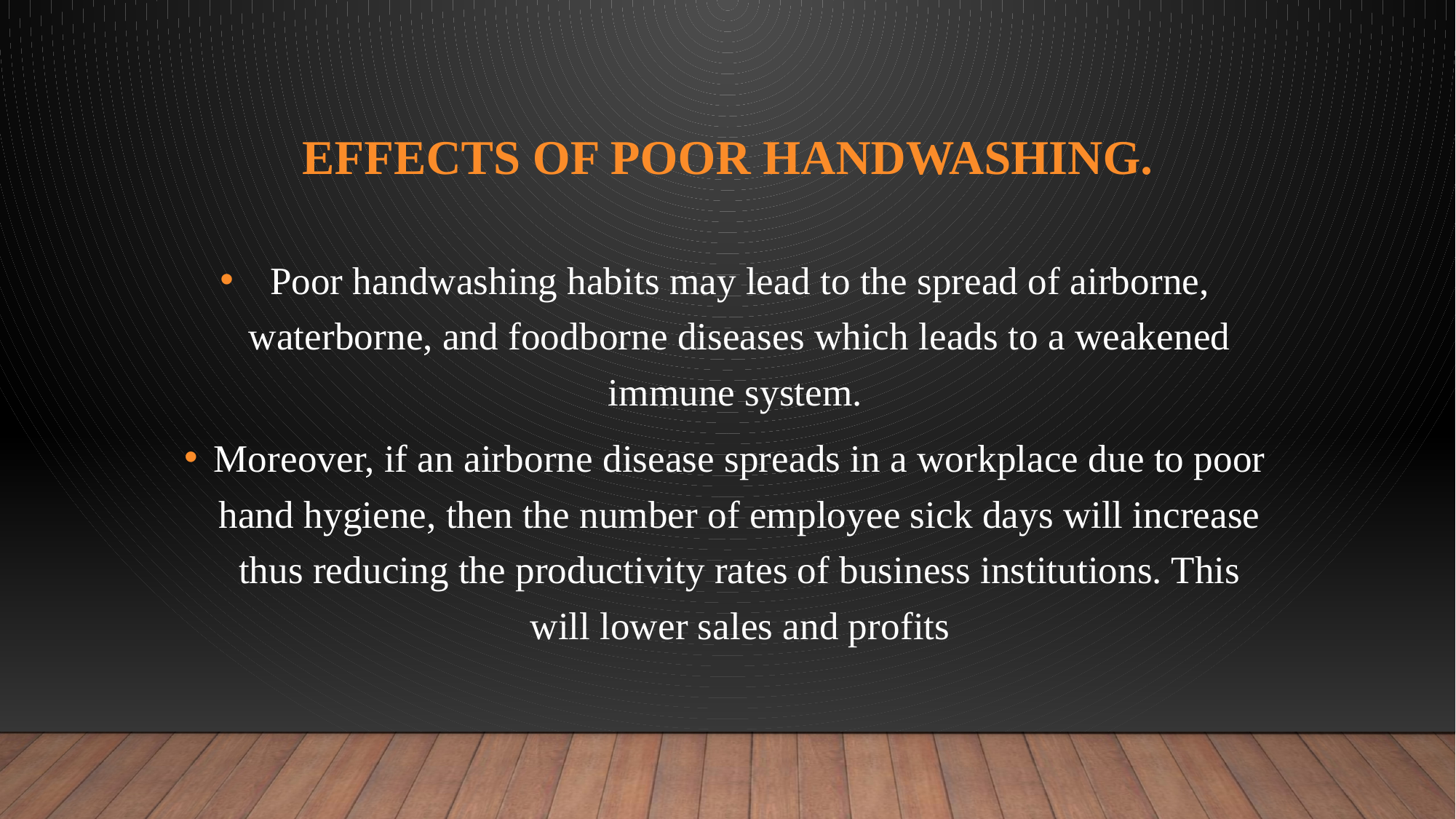

# Effects of poor handwashing.
Poor handwashing habits may lead to the spread of airborne, waterborne, and foodborne diseases which leads to a weakened immune system.
Moreover, if an airborne disease spreads in a workplace due to poor hand hygiene, then the number of employee sick days will increase thus reducing the productivity rates of business institutions. This will lower sales and profits